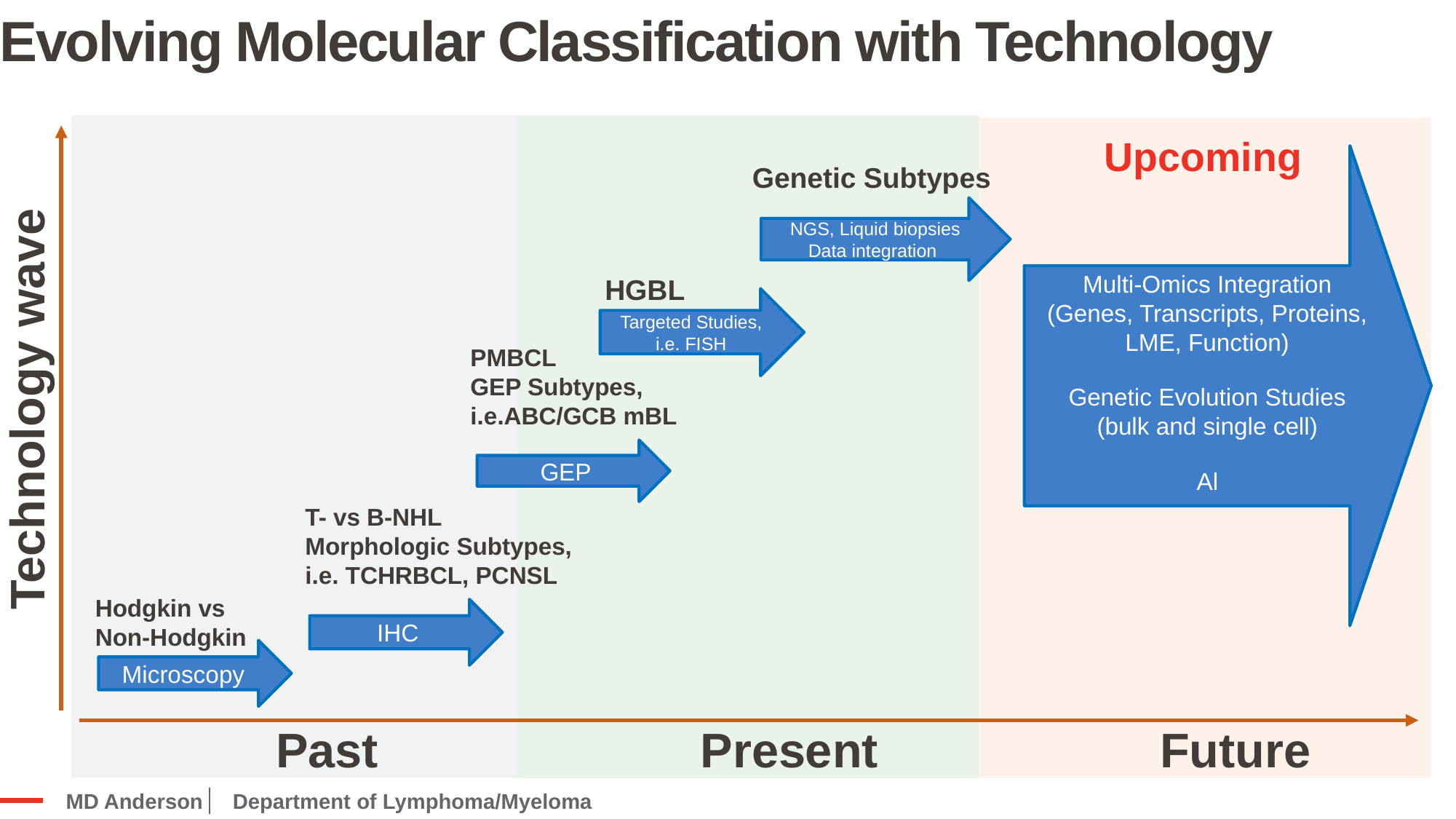

Evolving Molecular Classification with Technology

Upcoming

Multi-Omics Integration
(Genes, Transcripts, Proteins, LME, Function)

Genetic Evolution Studies
(bulk and single cell)

Al

Genetic Subtypes
NGS, Liquid biopsies
Data integration
HGBL
Targeted Studies,
i.e. FISH
PMBCL
GEP Subtypes, i.e.ABC/GCB mBL
Technology wave
GEP
T- vs B-NHL
Morphologic Subtypes,
i.e. TCHRBCL, PCNSL
Hodgkin vs
Non-Hodgkin
IHC
Microscopy
Past                        Present                     Future